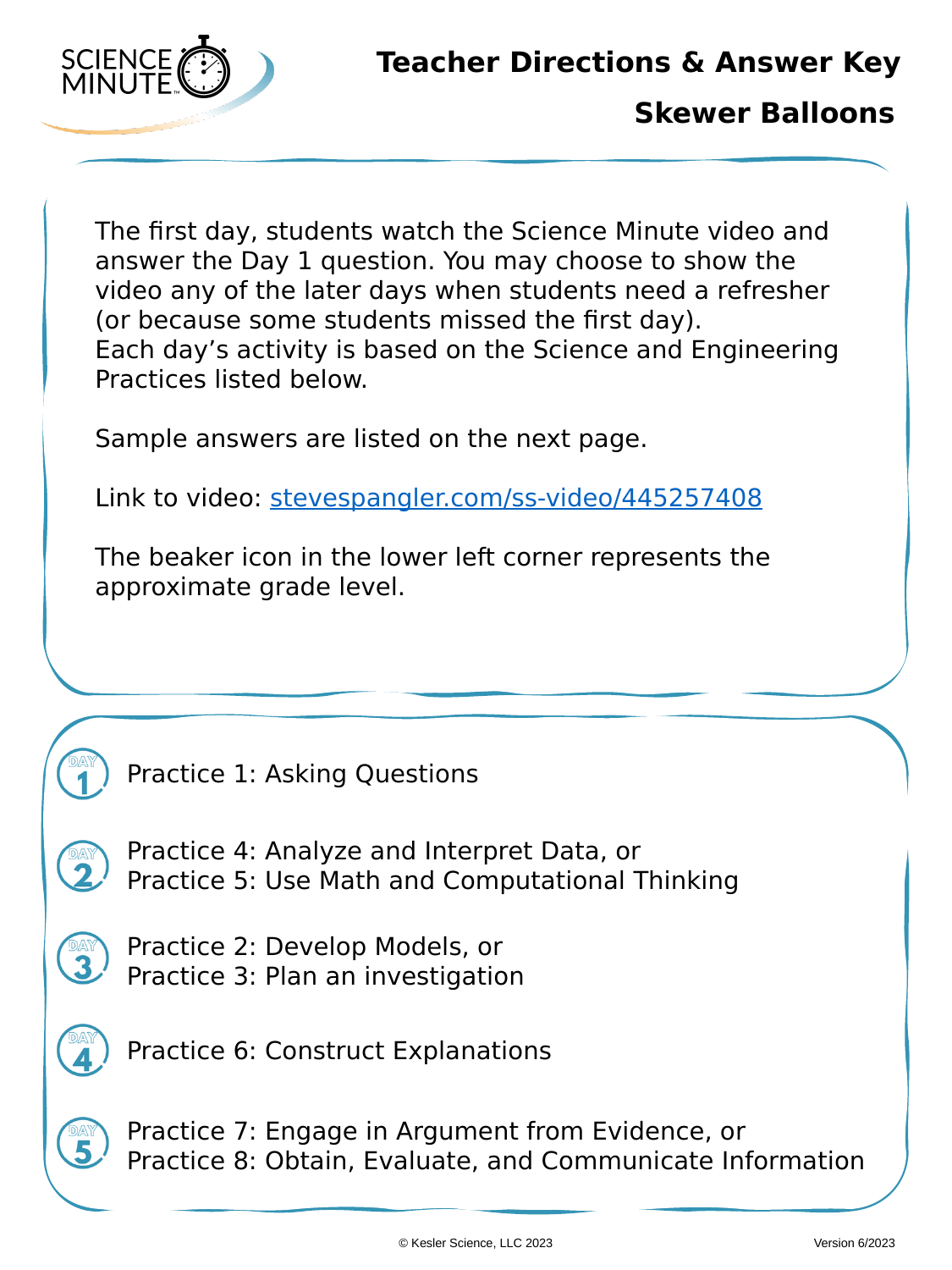

Teacher Directions & Answer Key
Skewer Balloons
The first day, students watch the Science Minute video and answer the Day 1 question. You may choose to show the video any of the later days when students need a refresher (or because some students missed the first day).
Each day’s activity is based on the Science and Engineering Practices listed below.
Sample answers are listed on the next page.
Link to video: stevespangler.com/ss-video/445257408

The beaker icon in the lower left corner represents the approximate grade level.
Practice 1: Asking Questions
Practice 4: Analyze and Interpret Data, or
Practice 5: Use Math and Computational Thinking
Practice 2: Develop Models, or
Practice 3: Plan an investigation
Practice 6: Construct Explanations
Practice 7: Engage in Argument from Evidence, or
Practice 8: Obtain, Evaluate, and Communicate Information
Version 6/2023